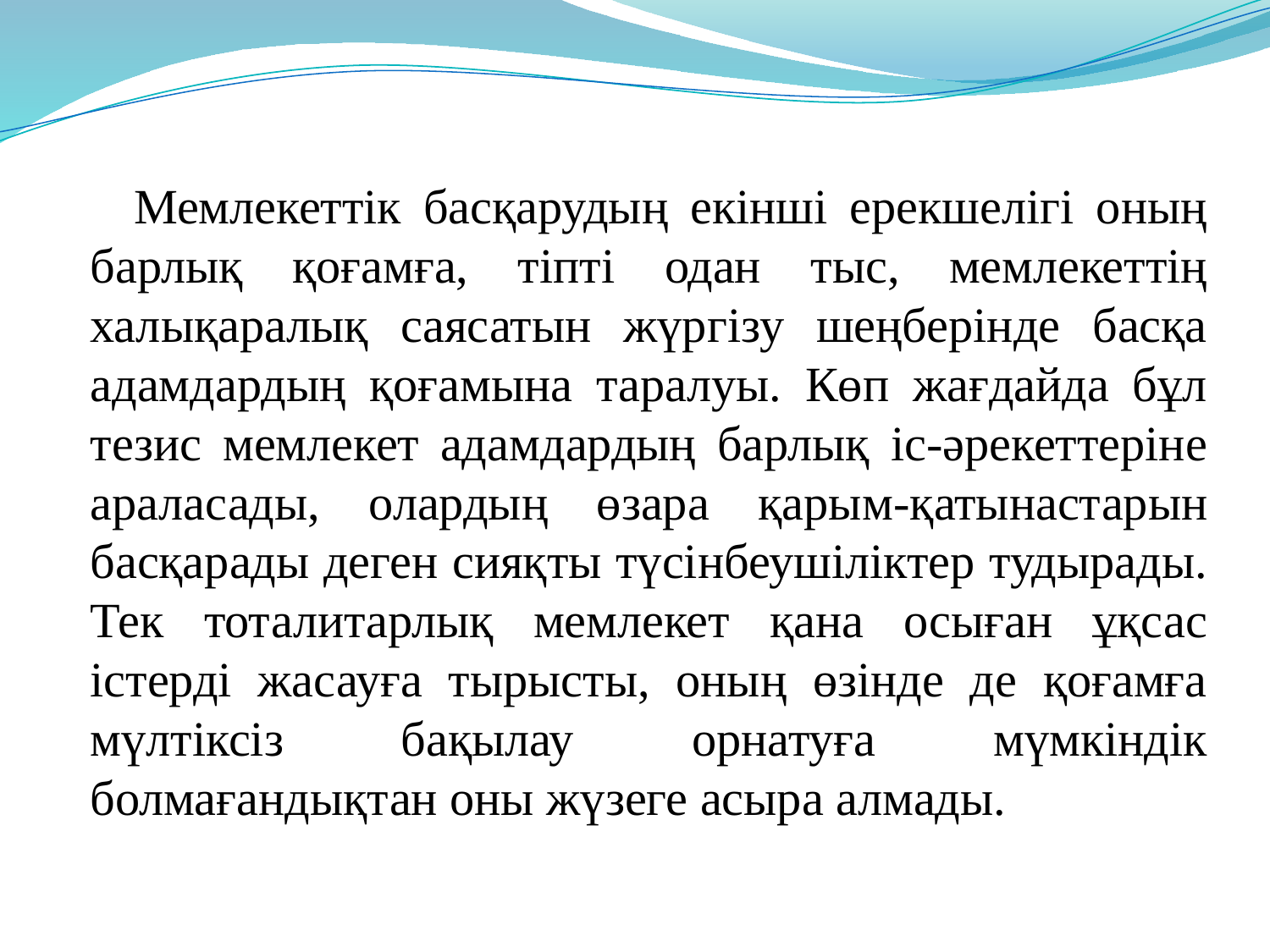

Мемлекеттік басқарудың екінші ерекшелігі оның барлық қоғамға, тіпті одан тыс, мемлекеттің халықаралық саясатын жүргізу шеңберінде басқа адамдардың қоғамына таралуы. Көп жағдайда бұл тезис мемлекет адамдардың барлық іс-әрекеттеріне араласады, олардың өзара қарым-қатынастарын басқарады деген сияқты түсінбеушіліктер тудырады. Тек тоталитарлық мемлекет қана осыған ұқсас істерді жасауға тырысты, оның өзінде де қоғамға мүлтіксіз бақылау орнатуға мүмкіндік болмағандықтан оны жүзеге асыра алмады.